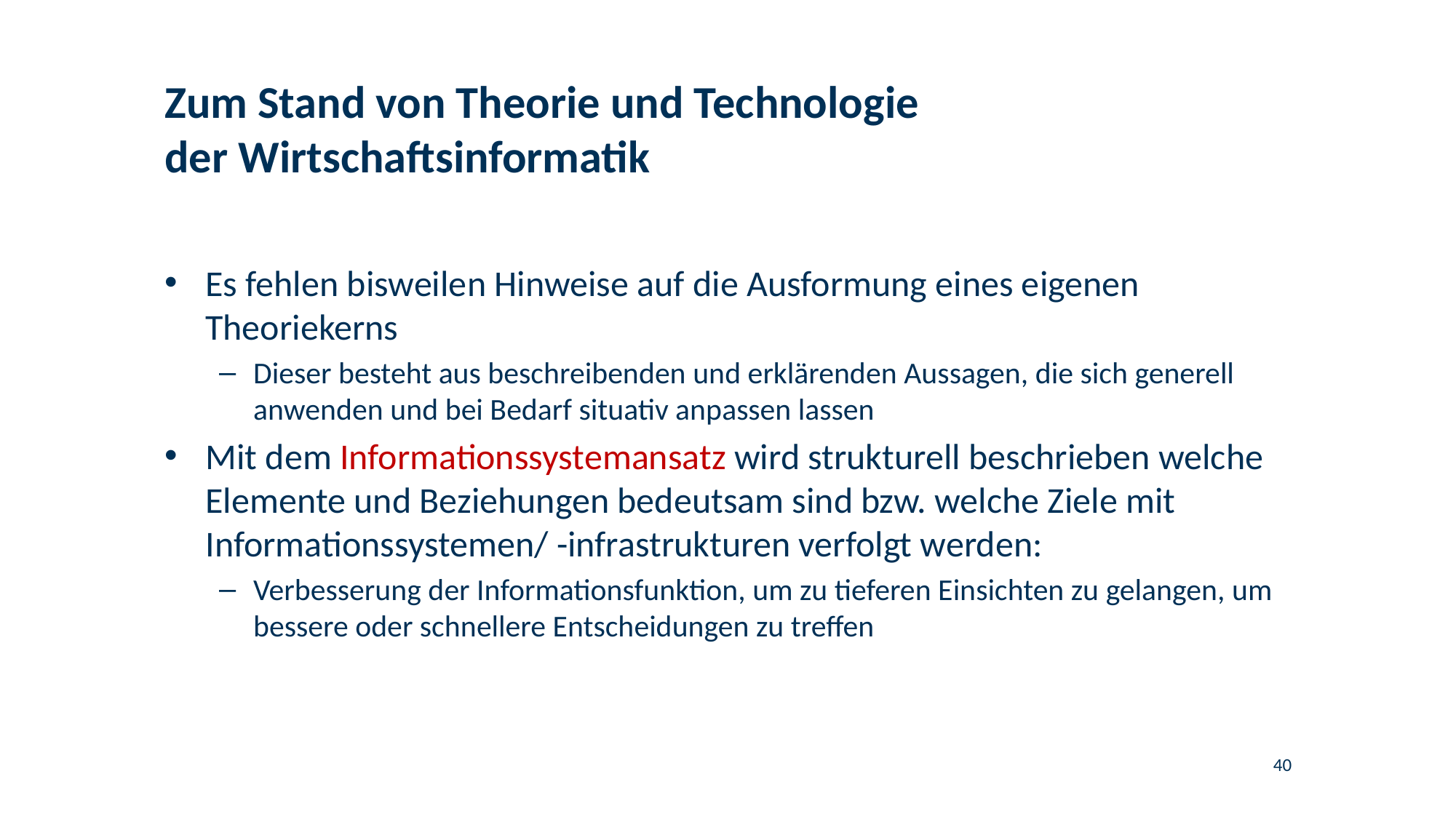

# Zum Stand von Theorie und Technologie der Wirtschaftsinformatik
Es fehlen bisweilen Hinweise auf die Ausformung eines eigenen Theoriekerns
Dieser besteht aus beschreibenden und erklärenden Aussagen, die sich generell anwenden und bei Bedarf situativ anpassen lassen
Mit dem Informationssystemansatz wird strukturell beschrieben welche Elemente und Beziehungen bedeutsam sind bzw. welche Ziele mit Informationssystemen/ -infrastrukturen verfolgt werden:
Verbesserung der Informationsfunktion, um zu tieferen Einsichten zu gelangen, um bessere oder schnellere Entscheidungen zu treffen
40